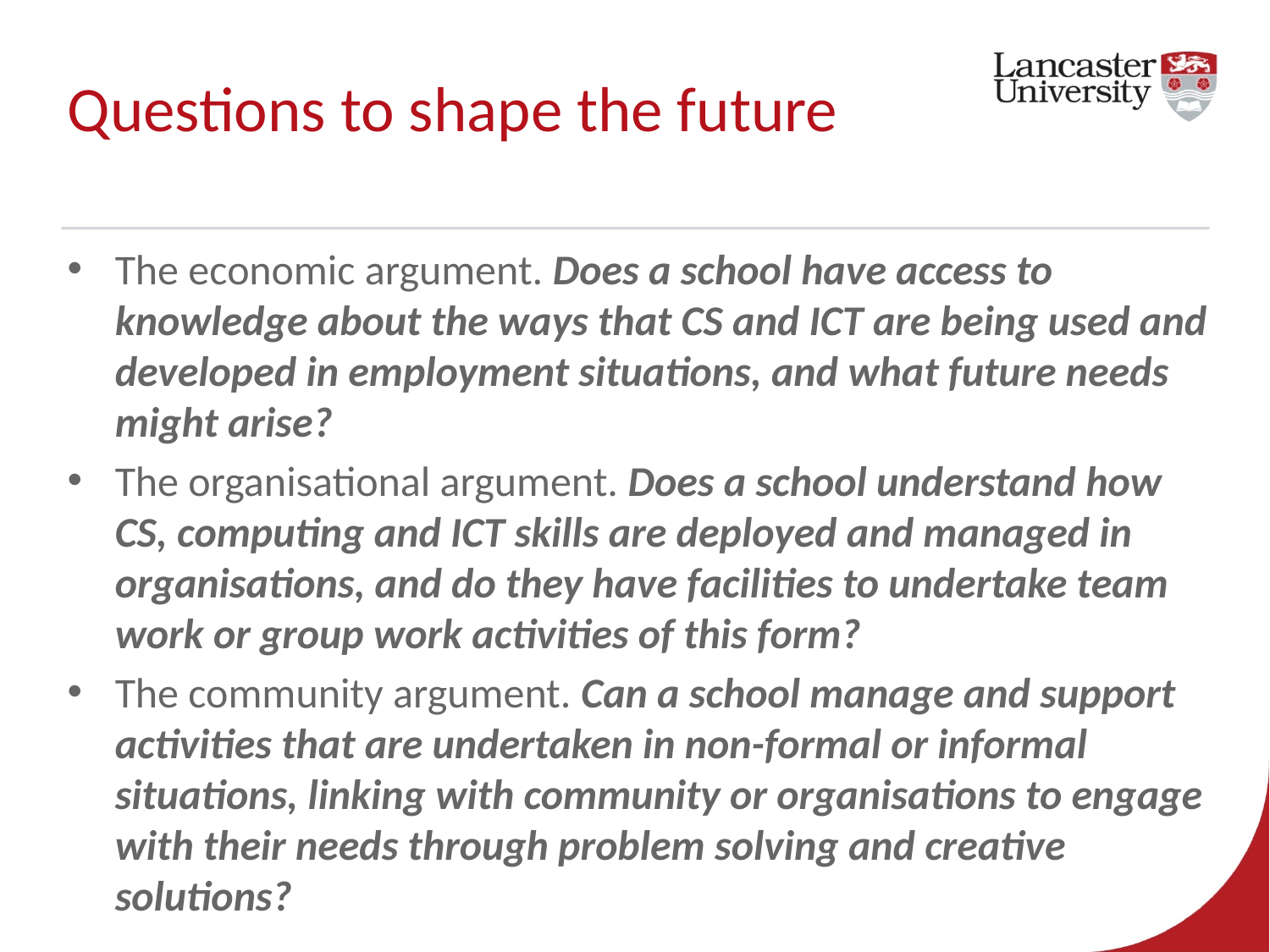

# Questions to shape the future
The economic argument. Does a school have access to knowledge about the ways that CS and ICT are being used and developed in employment situations, and what future needs might arise?
The organisational argument. Does a school understand how CS, computing and ICT skills are deployed and managed in organisations, and do they have facilities to undertake team work or group work activities of this form?
The community argument. Can a school manage and support activities that are undertaken in non-formal or informal situations, linking with community or organisations to engage with their needs through problem solving and creative solutions?